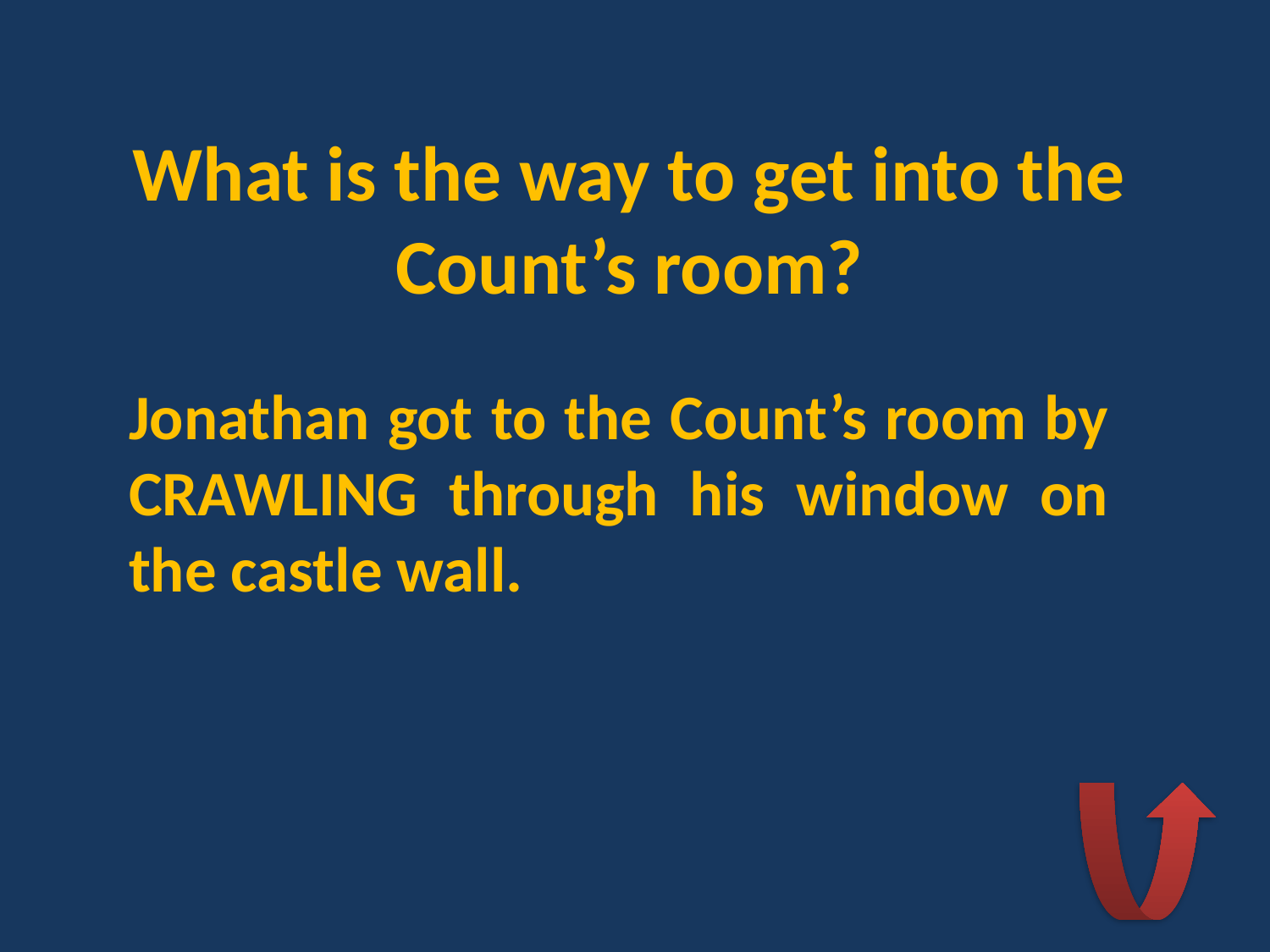

# What is the way to get into the Count’s room?
Jonathan got to the Count’s room by CRAWLING through his window on the castle wall.